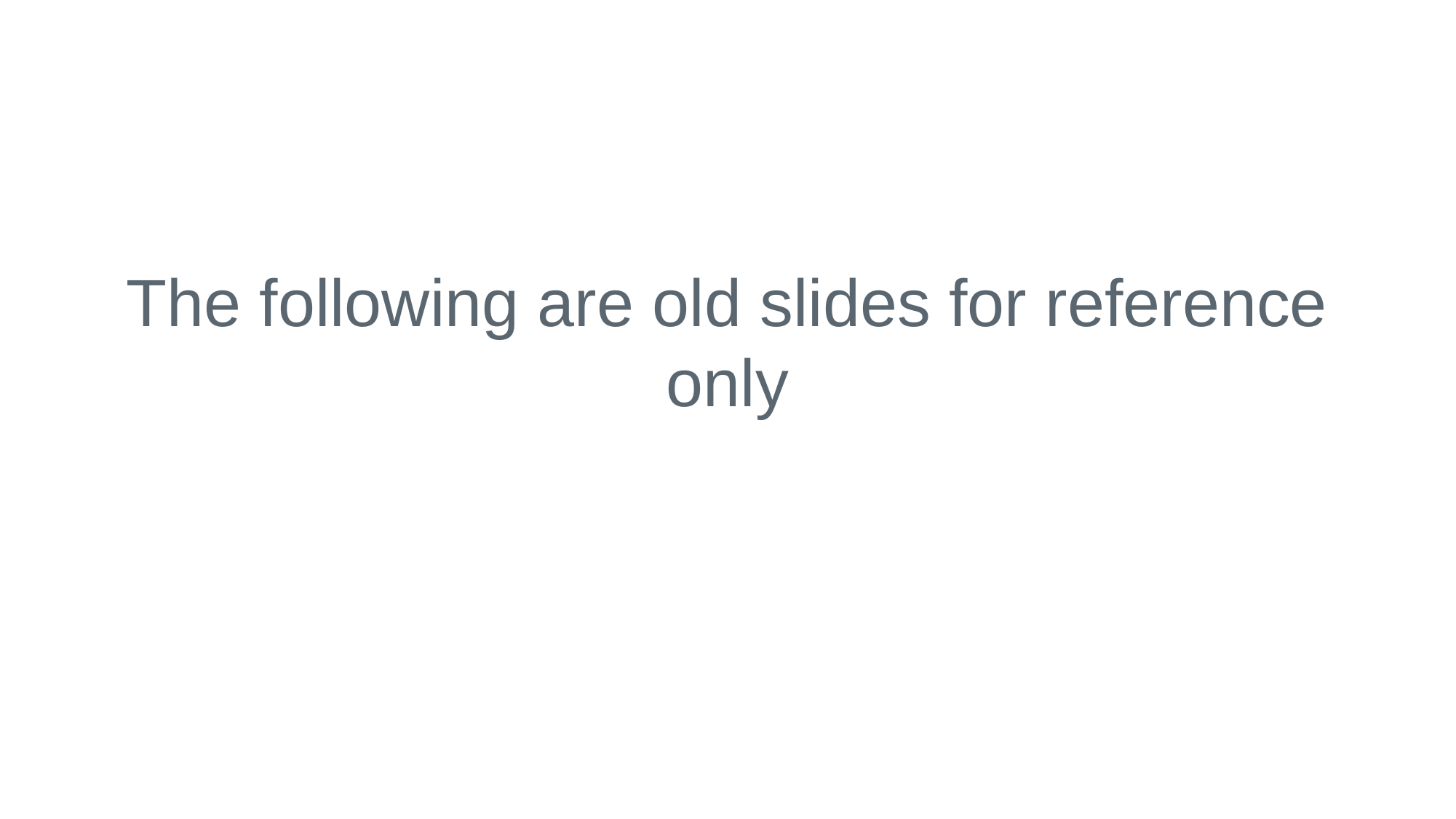

# The following are old slides for reference only